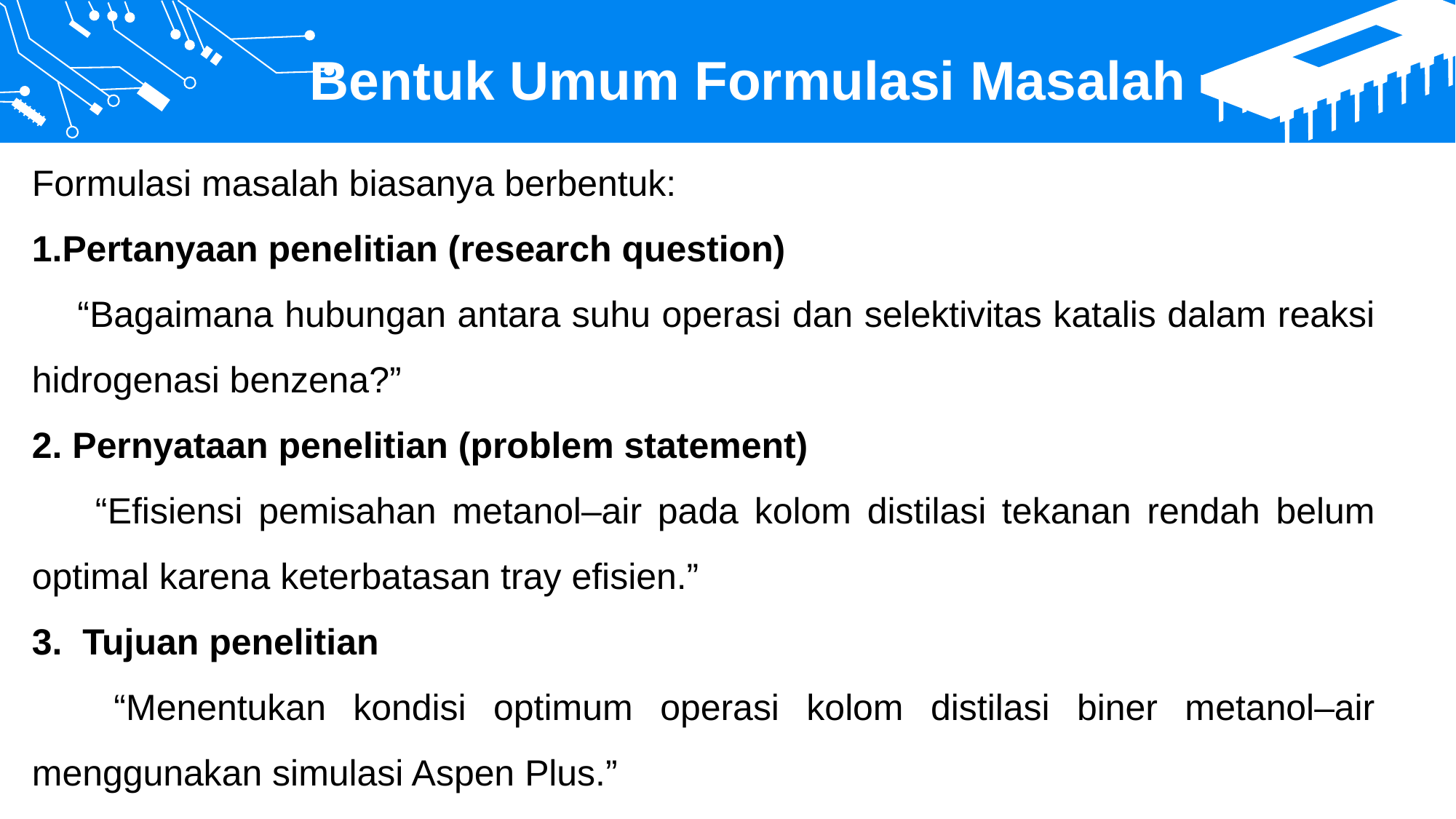

Bentuk Umum Formulasi Masalah

Formulasi masalah biasanya berbentuk:
Pertanyaan penelitian (research question)
    “Bagaimana hubungan antara suhu operasi dan selektivitas katalis dalam reaksi hidrogenasi benzena?”
2. Pernyataan penelitian (problem statement)
    “Efisiensi pemisahan metanol–air pada kolom distilasi tekanan rendah belum optimal karena keterbatasan tray efisien.”
3.  Tujuan penelitian
   “Menentukan kondisi optimum operasi kolom distilasi biner metanol–air menggunakan simulasi Aspen Plus.”

Contents
Performance
Contents
Performance

Contents
Performance